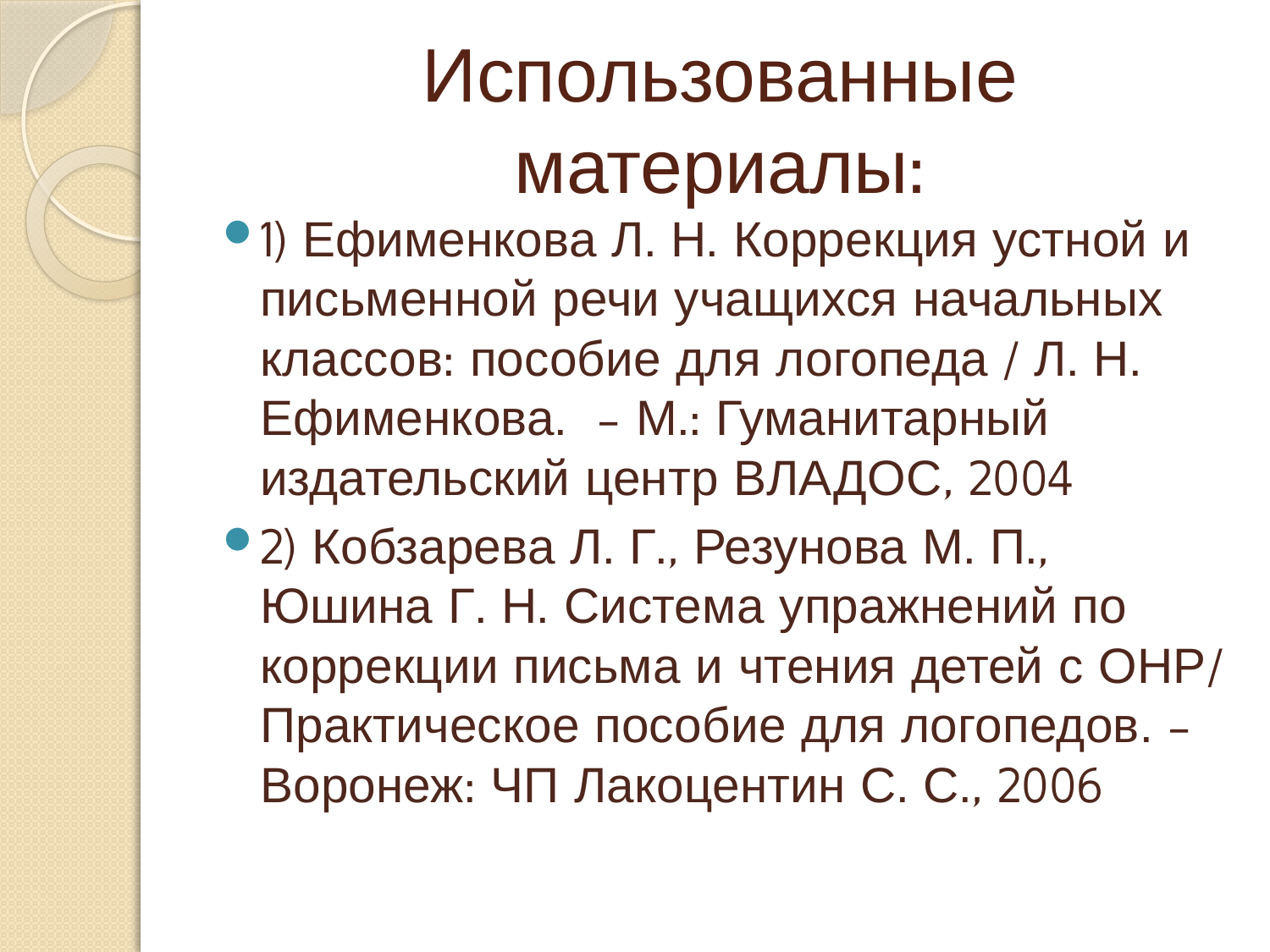

# Использованные материалы:
1) Ефименкова Л. Н. Коррекция устной и письменной речи учащихся начальных классов: пособие для логопеда / Л. Н. Ефименкова.  – М.: Гуманитарный издательский центр ВЛАДОС, 2004
2) Кобзарева Л. Г., Резунова М. П., Юшина Г. Н. Система упражнений по коррекции письма и чтения детей с ОНР/ Практическое пособие для логопедов. – Воронеж: ЧП Лакоцентин С. С., 2006